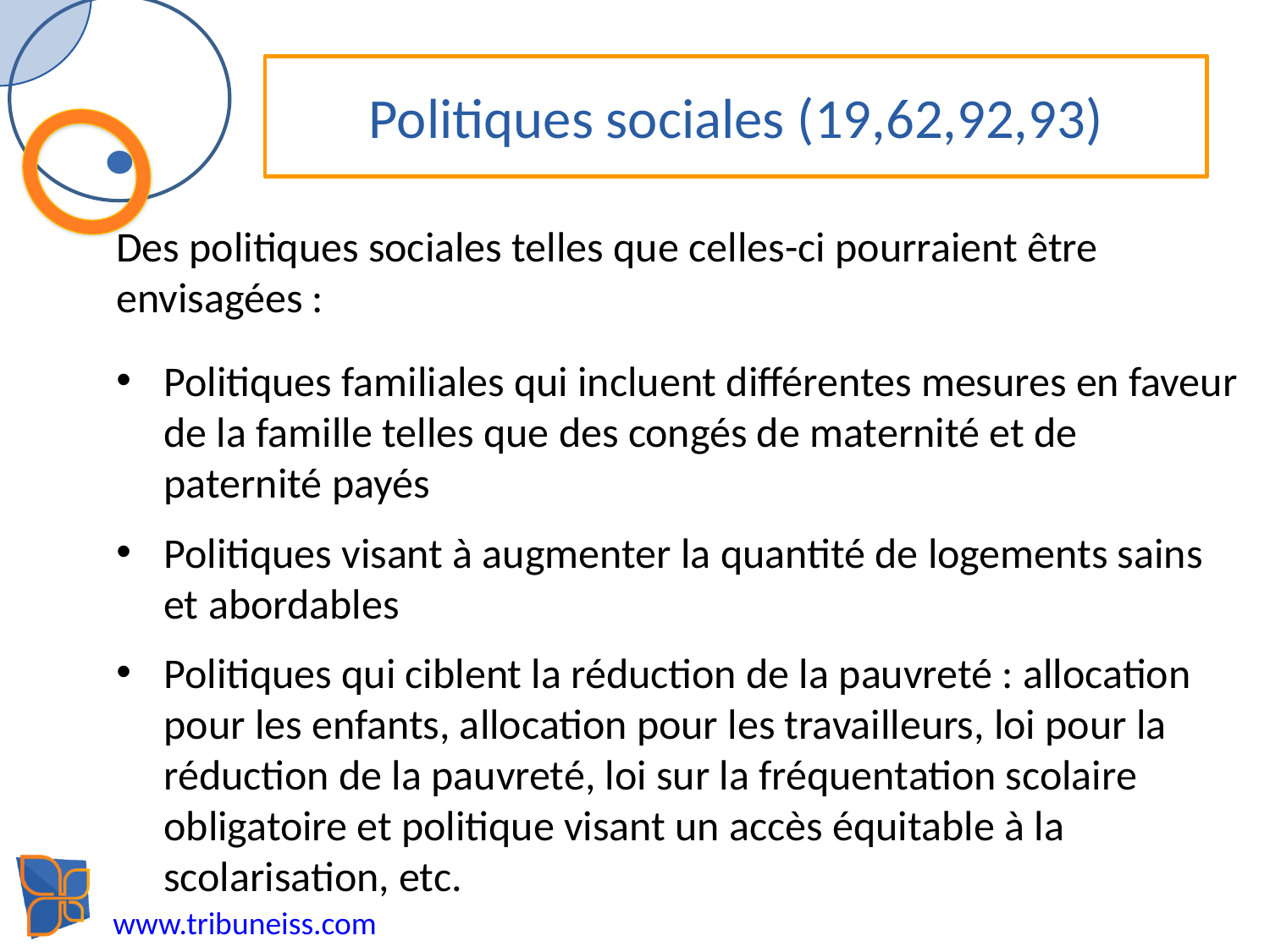

# Politiques sociales (19,62,92,93)
Des politiques sociales telles que celles-ci pourraient être envisagées :

Politiques familiales qui incluent différentes mesures en faveur de la famille telles que des congés de maternité et de paternité payés
Politiques visant à augmenter la quantité de logements sains et abordables
Politiques qui ciblent la réduction de la pauvreté : allocation pour les enfants, allocation pour les travailleurs, loi pour la réduction de la pauvreté, loi sur la fréquentation scolaire obligatoire et politique visant un accès équitable à la scolarisation, etc.